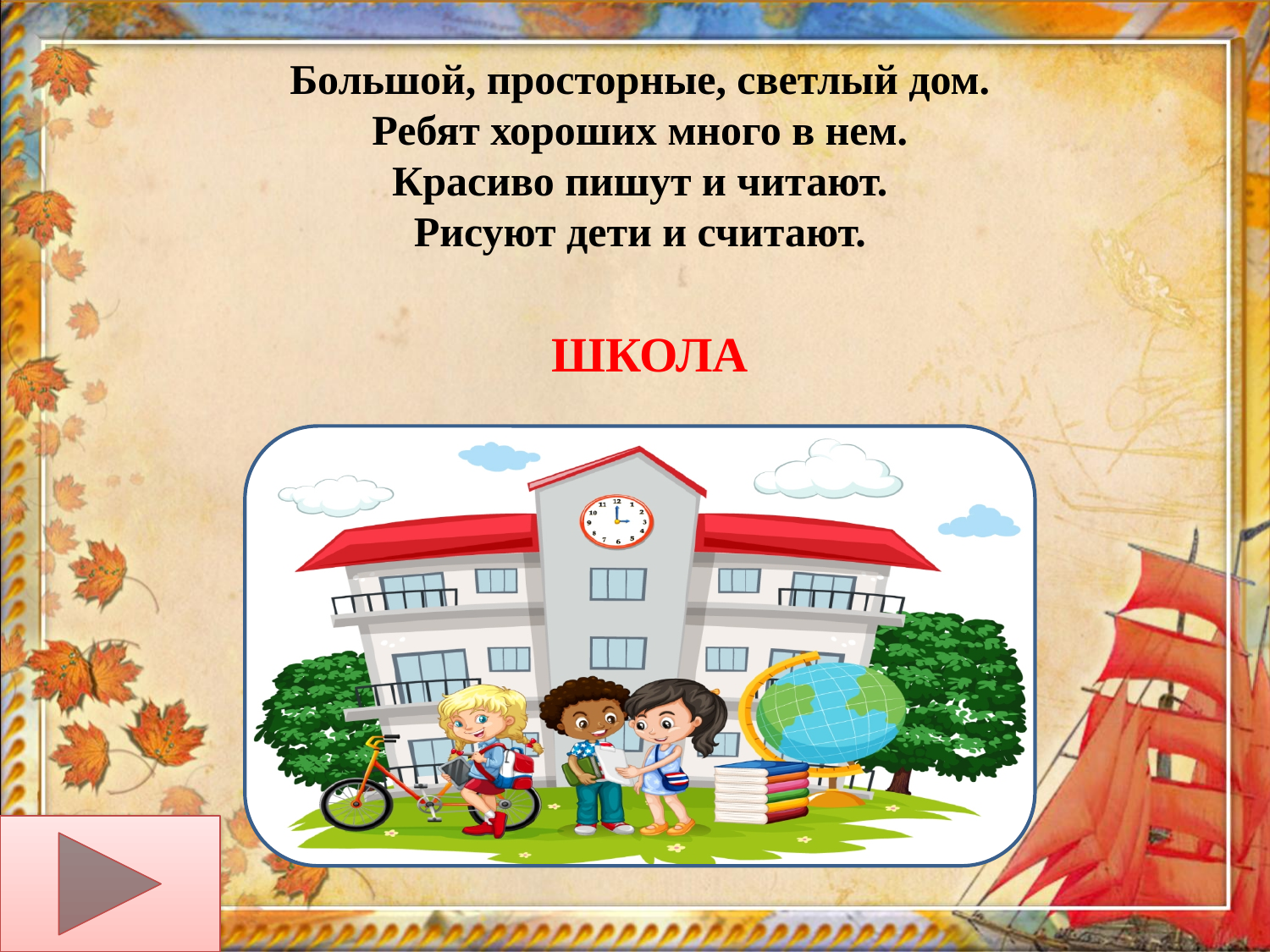

Большой, просторные, светлый дом.
Ребят хороших много в нем.
Красиво пишут и читают.
Рисуют дети и считают.

ШКОЛА